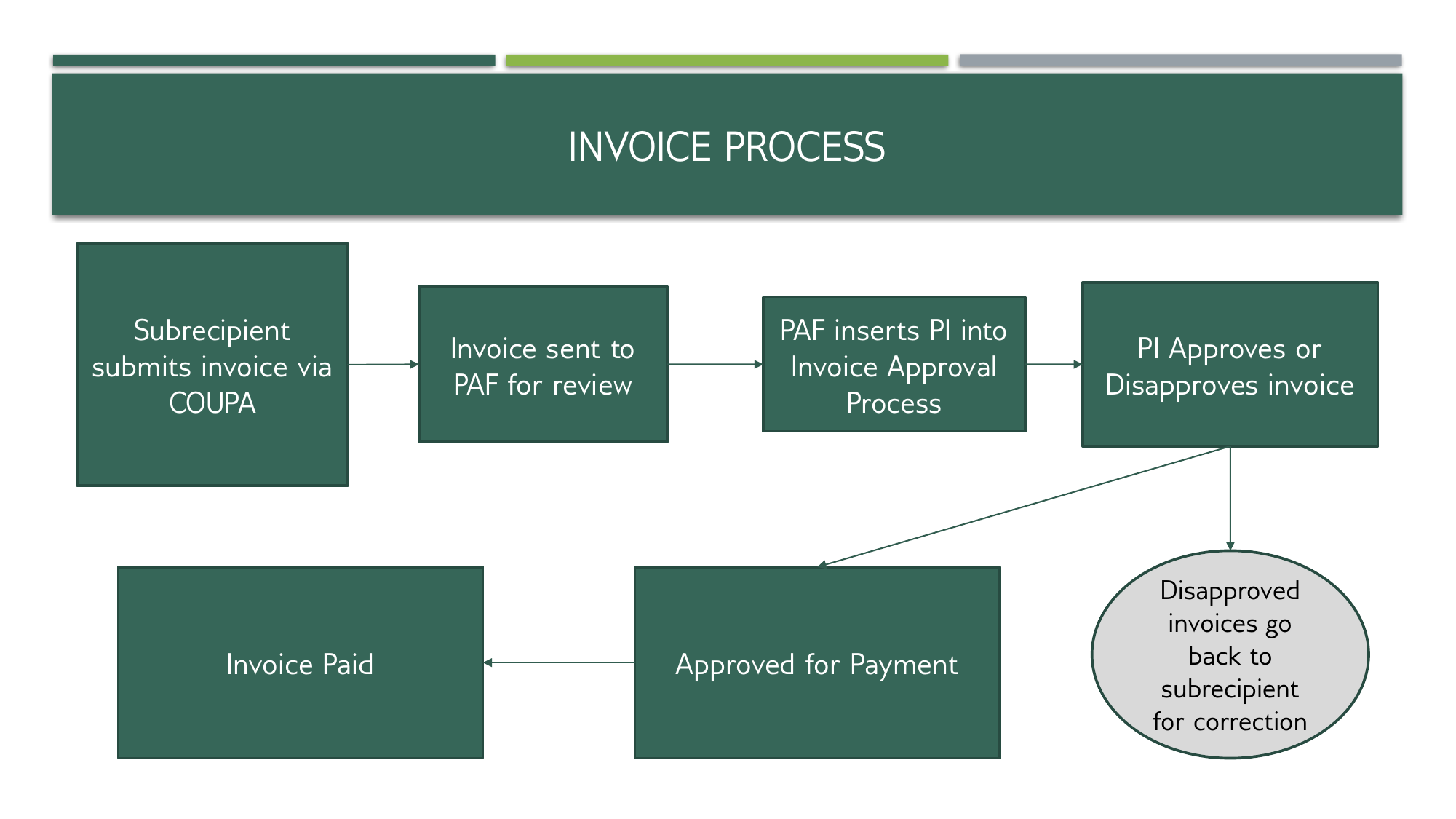

# Invoice process
Subrecipient submits invoice via COUPA
PI Approves or Disapproves invoice
Invoice sent to PAF for review
PAF inserts PI into Invoice Approval Process
Disapproved invoices go back to subrecipient for correction
Invoice Paid
Approved for Payment